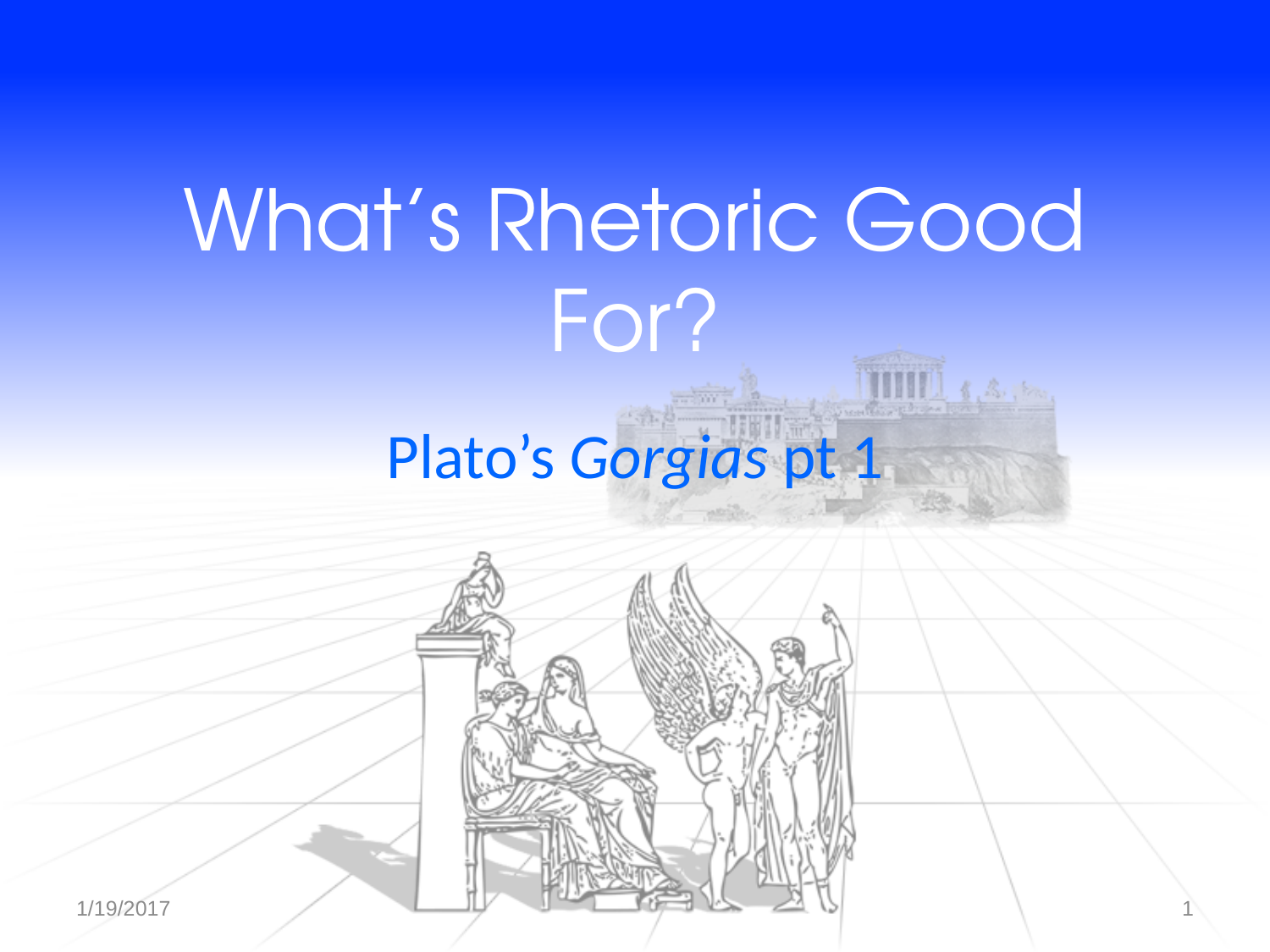

# What’s Rhetoric Good For?
Plato’s Gorgias pt 1
1/19/2017
1